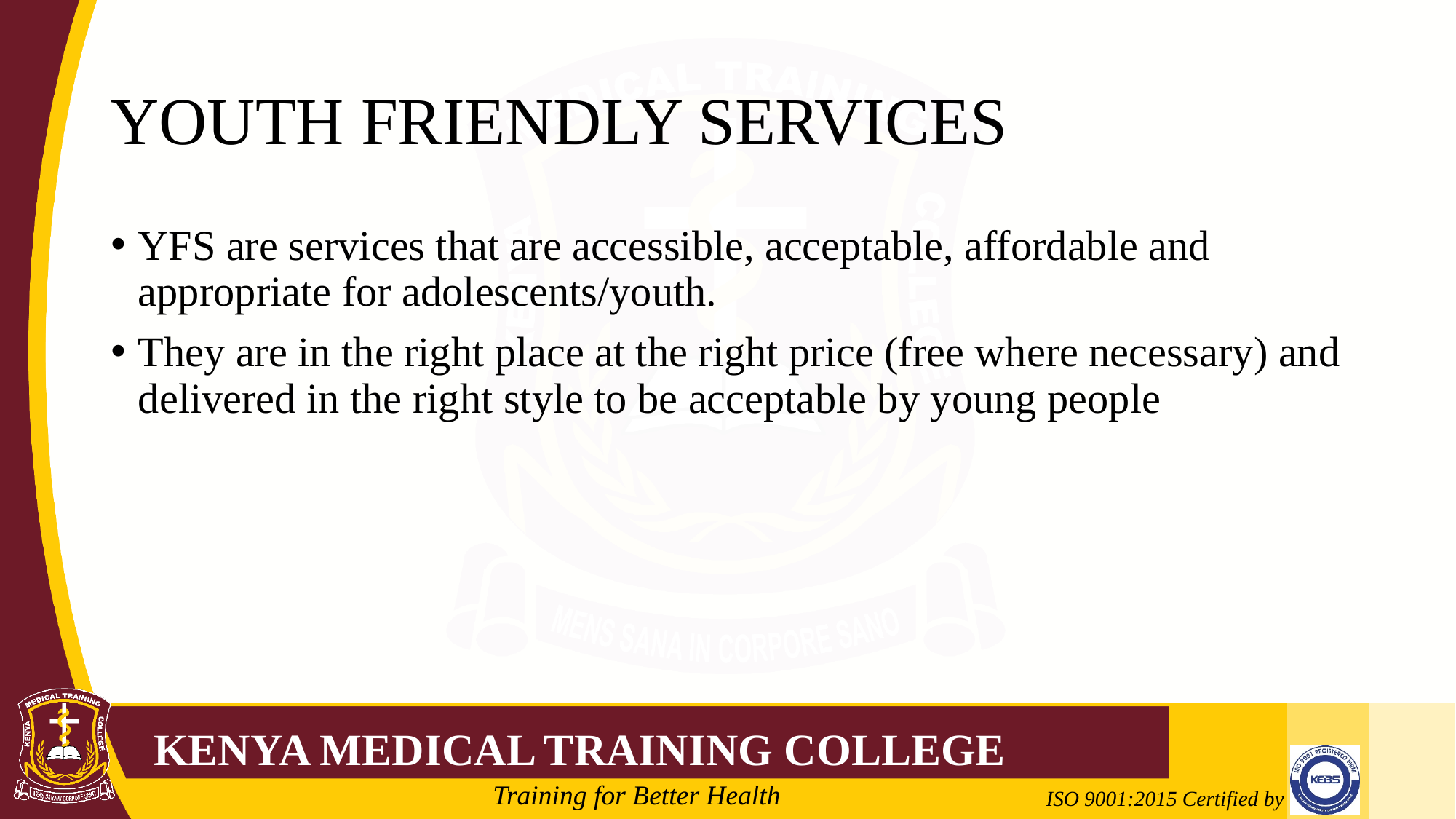

# YOUTH FRIENDLY SERVICES
YFS are services that are accessible, acceptable, affordable and appropriate for adolescents/youth.
They are in the right place at the right price (free where necessary) and delivered in the right style to be acceptable by young people